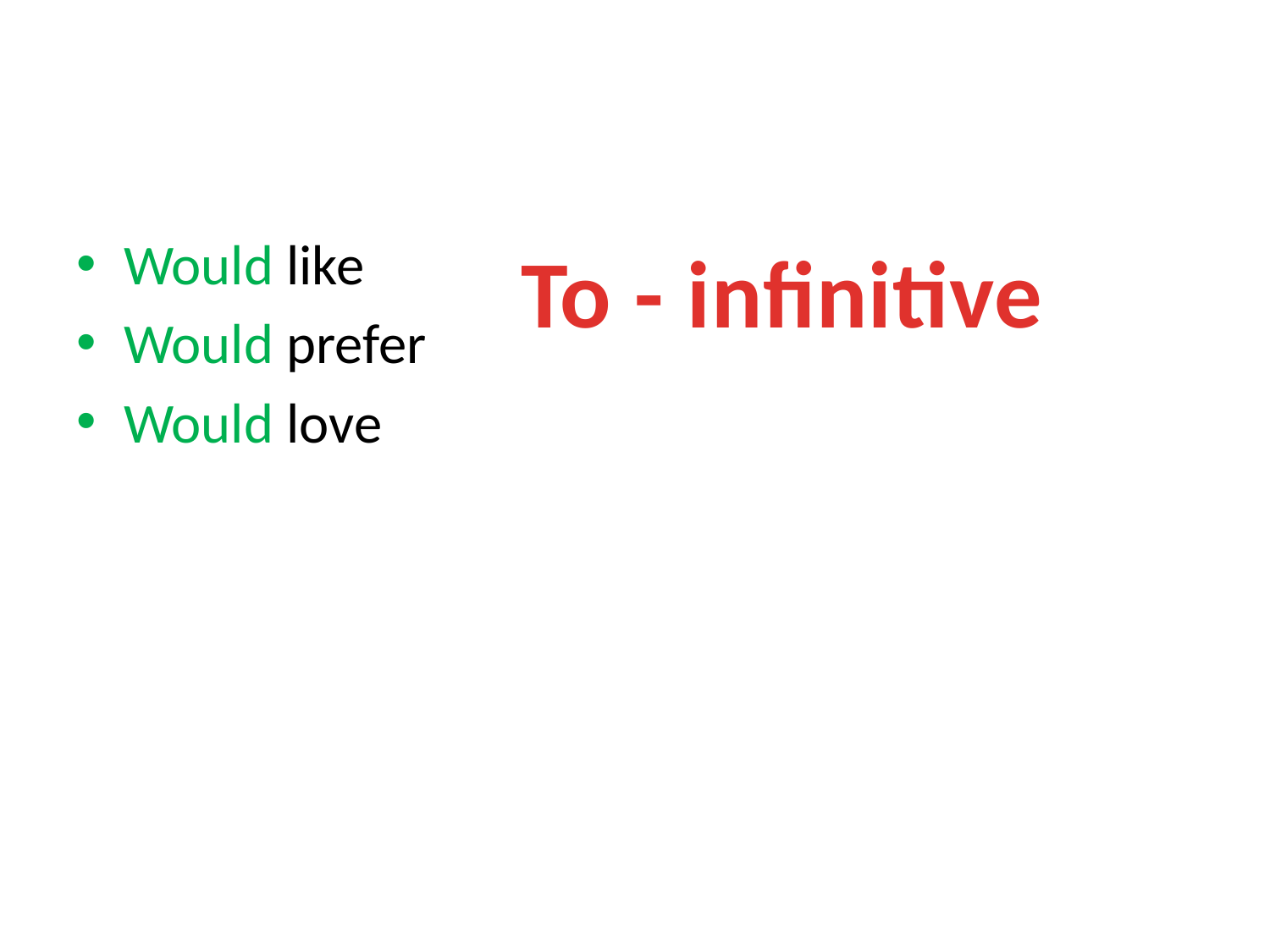

#
Would like
Would prefer
Would love
To - infinitive